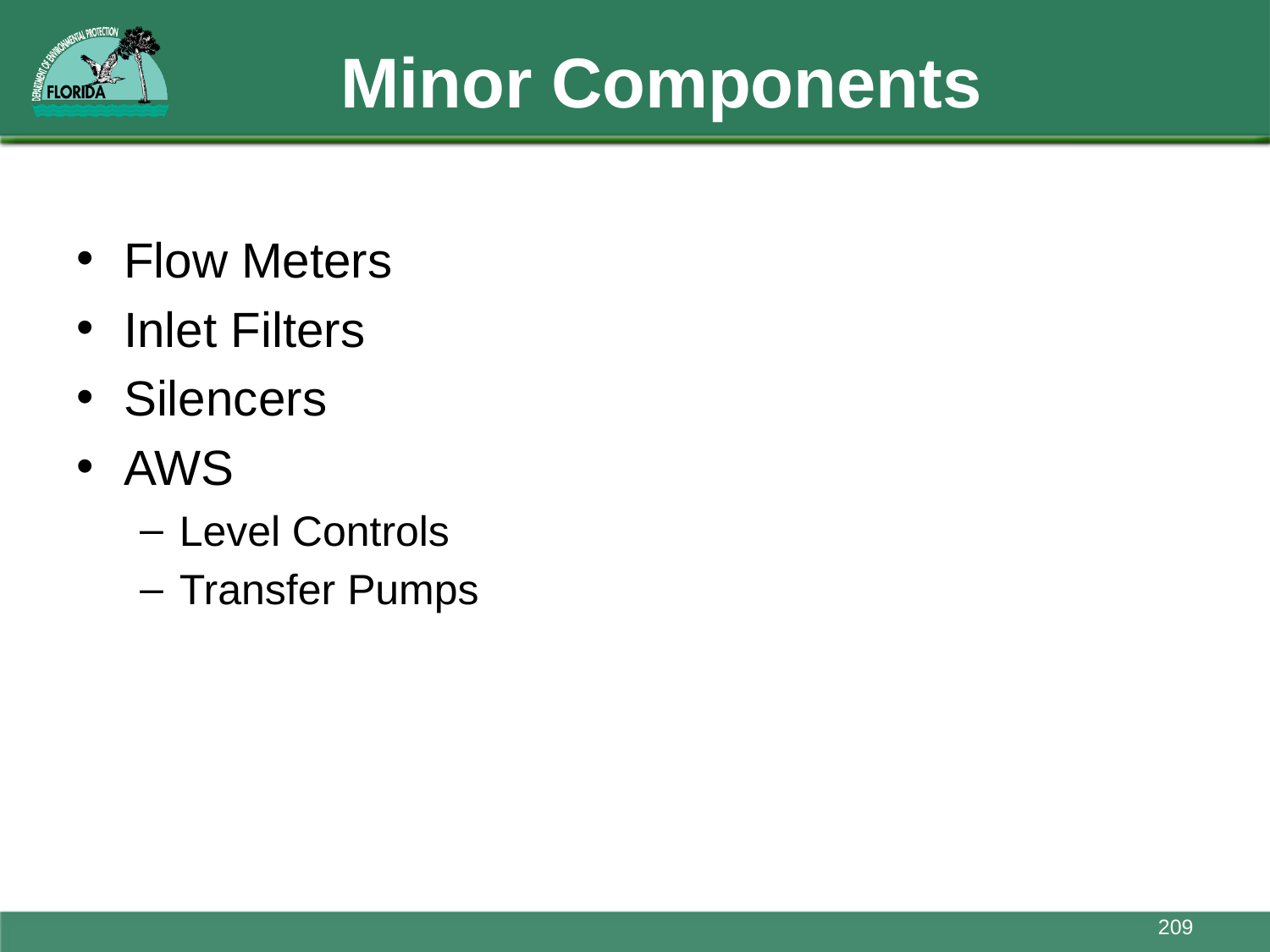

# Minor Components
Flow Meters
Inlet Filters
Silencers
AWS
Level Controls
Transfer Pumps

209